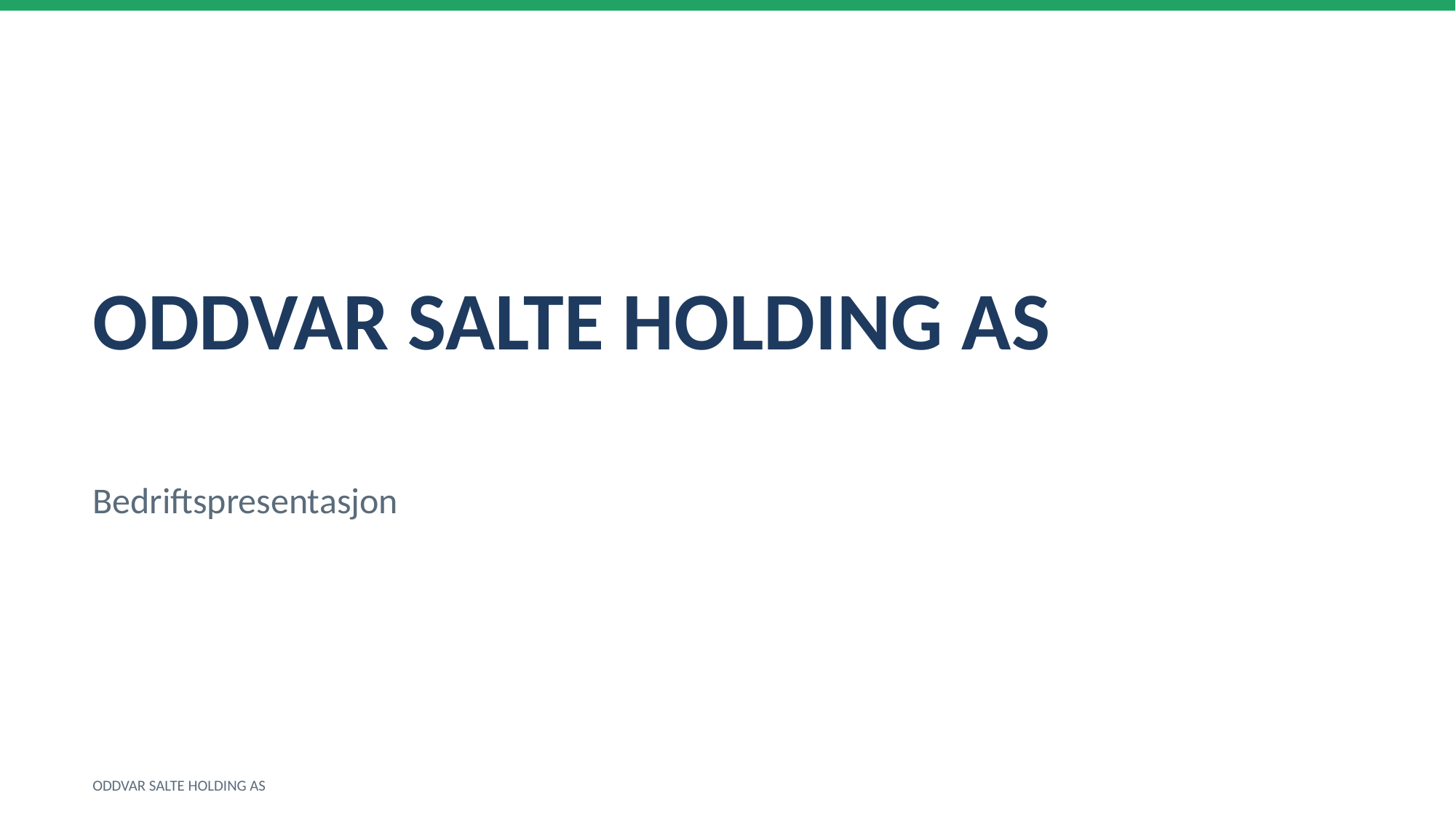

ODDVAR SALTE HOLDING AS
Bedriftspresentasjon
ODDVAR SALTE HOLDING AS